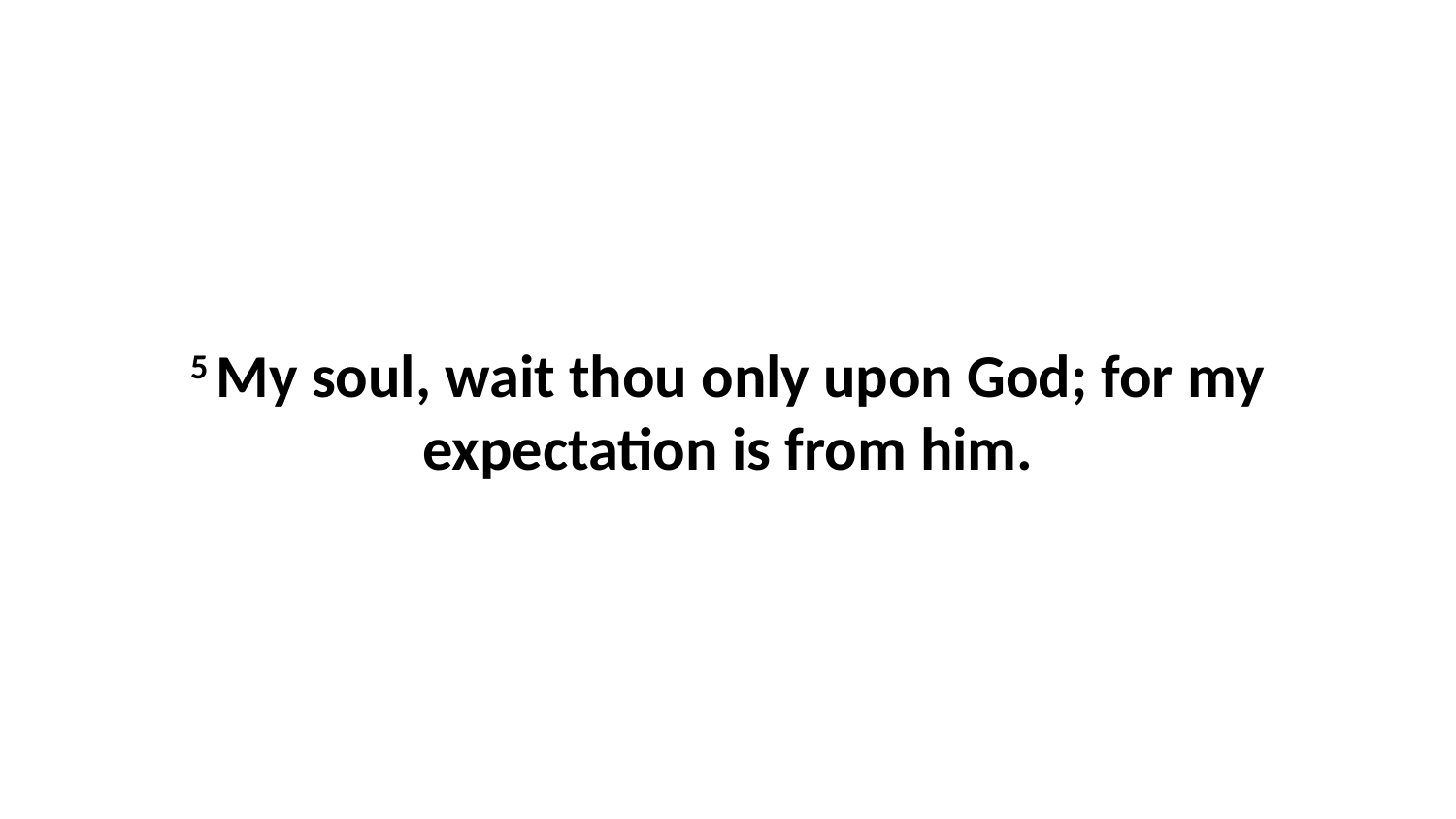

5 My soul, wait thou only upon God; for my expectation is from him.